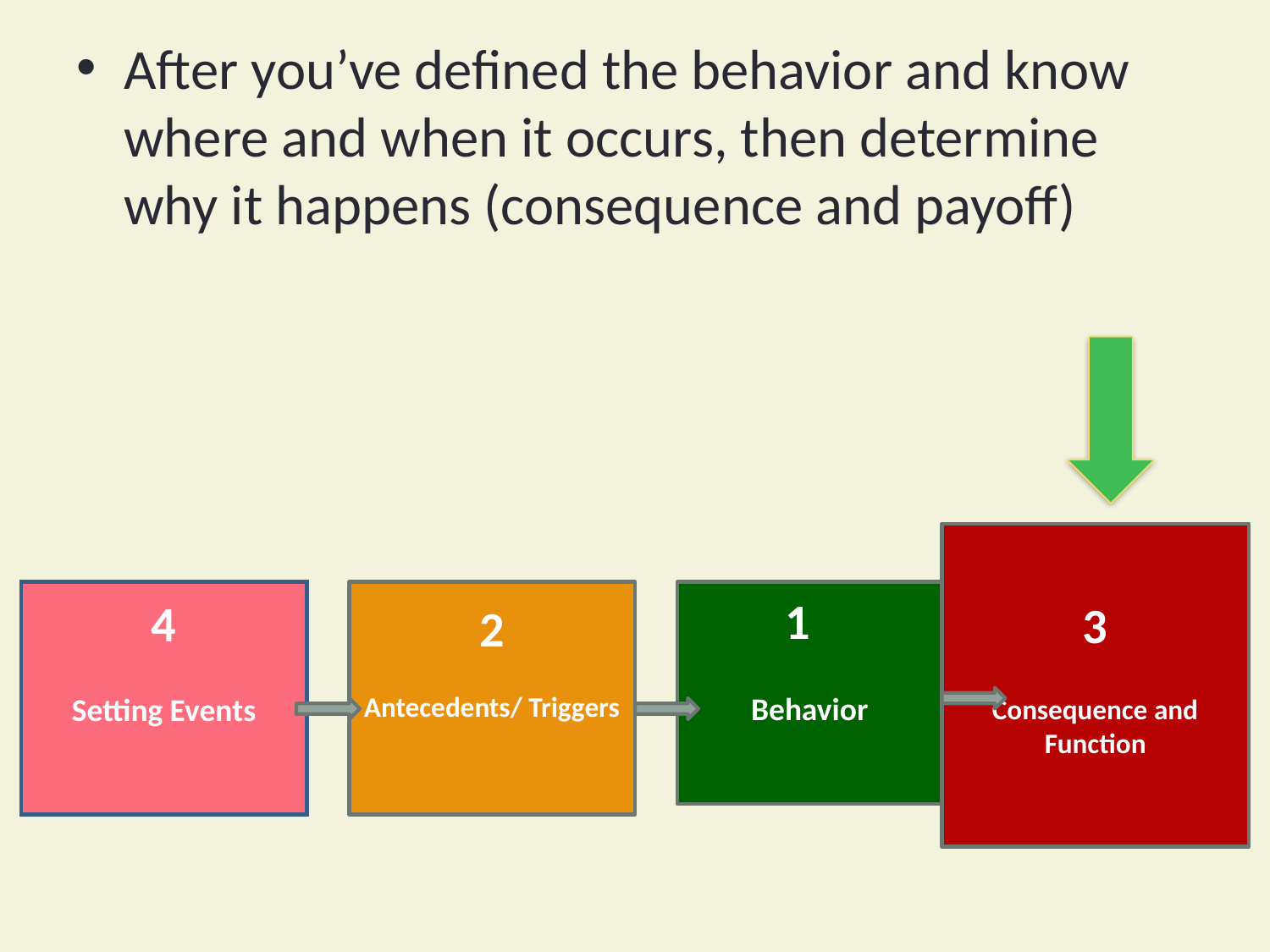

After you’ve defined the behavior and know where and when it occurs, then determine why it happens (consequence and payoff)

3

Consequence and Function

4

Setting Events

2

Antecedents/ Triggers

1

Behavior